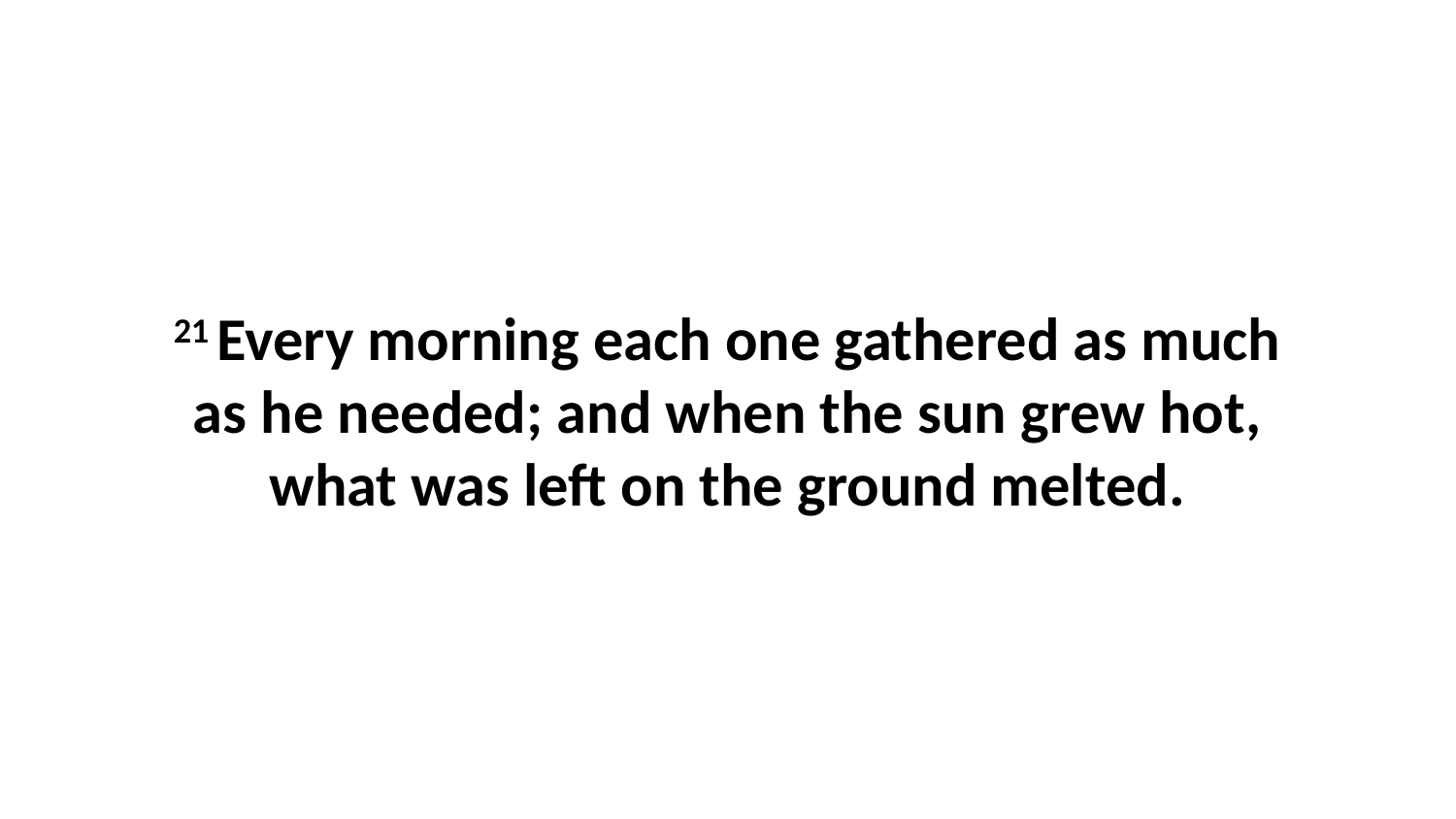

21 Every morning each one gathered as much as he needed; and when the sun grew hot, what was left on the ground melted.